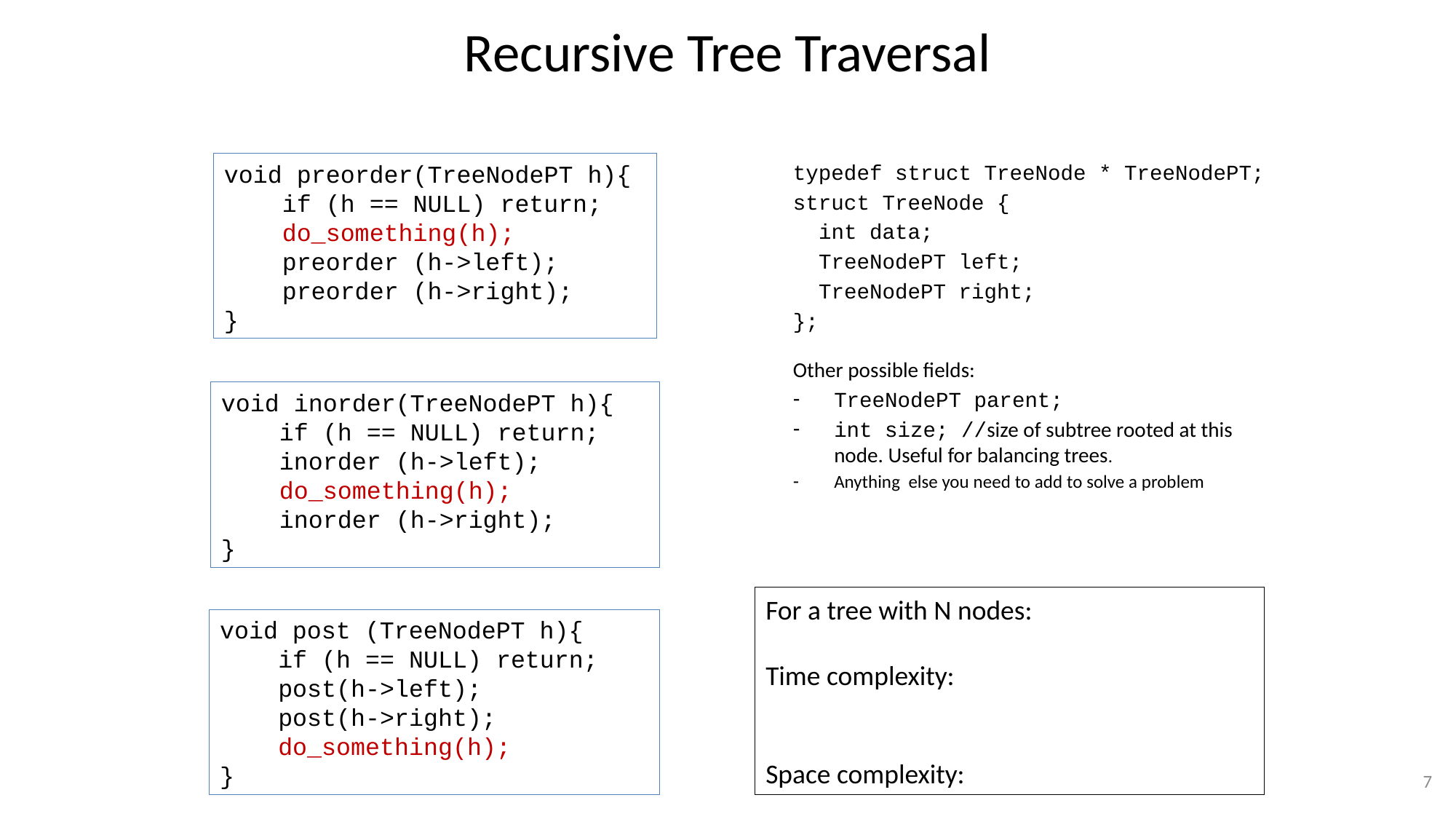

# Recursive Tree Traversal
void preorder(TreeNodePT h){
    if (h == NULL) return;
    do_something(h);
    preorder (h->left);
    preorder (h->right);
}
typedef struct TreeNode * TreeNodePT;
struct TreeNode {
  int data;
  TreeNodePT left;
  TreeNodePT right;
};

Other possible fields:
TreeNodePT parent;
int size; //size of subtree rooted at this node. Useful for balancing trees.
Anything  else you need to add to solve a problem
void inorder(TreeNodePT h){
    if (h == NULL) return;
    inorder (h->left);
    do_something(h);
    inorder (h->right);
}
For a tree with N nodes:

Time complexity:

Space complexity:
void post (TreeNodePT h){
    if (h == NULL) return;
    post(h->left);
    post(h->right);
    do_something(h);
}
7